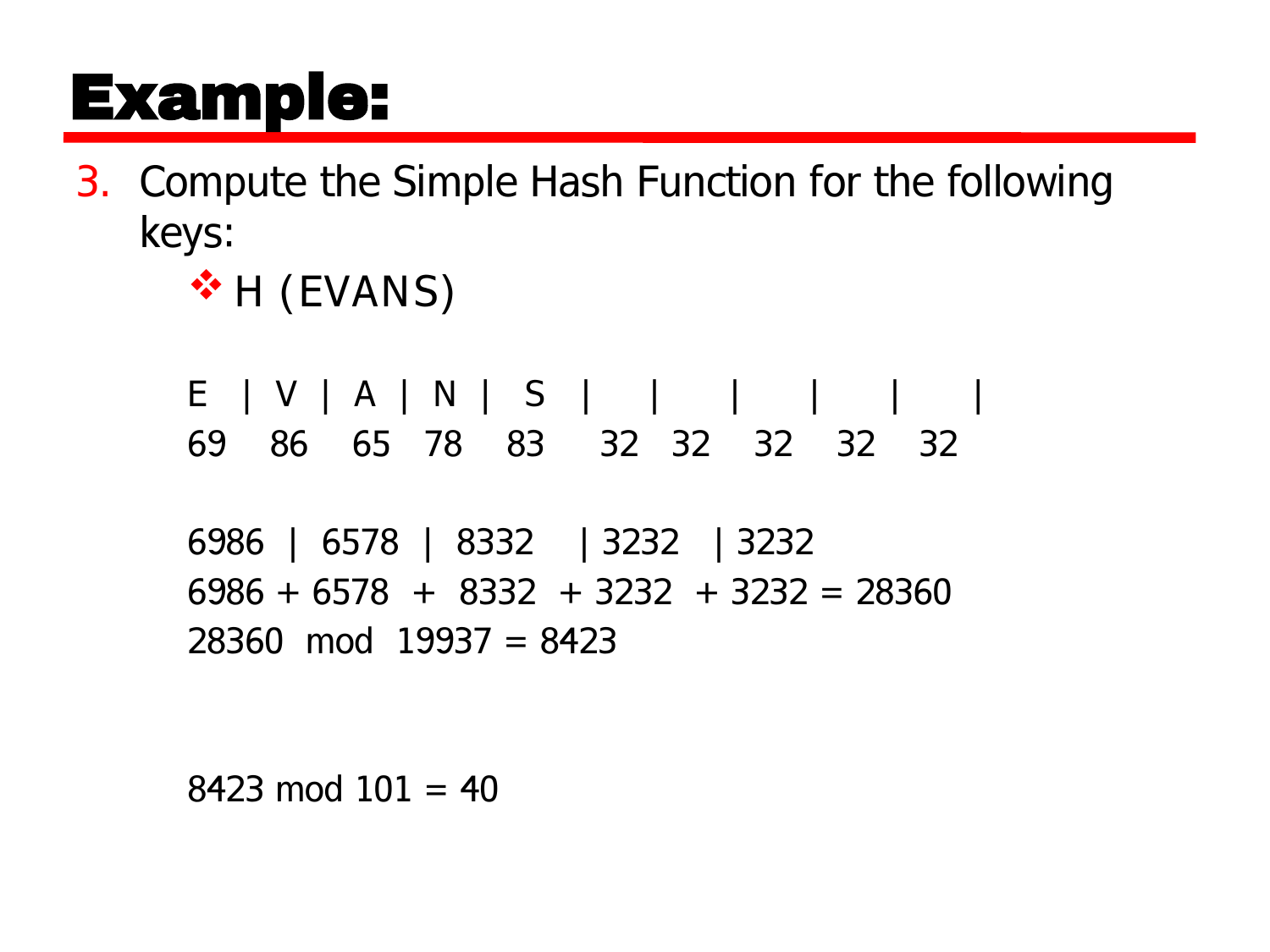

# Example:

Compute the Simple Hash Function for the following keys:
H (EVANS)

E   |  V  |  A  |  N  |   S	 |     |	   |      |	      |	  |
69    86    65   78    83     32   32    32    32    32

6986  |  6578  |  8332    | 3232   | 3232
6986 + 6578  +  8332  + 3232  + 3232 = 28360
28360  mod  19937 = 8423

8423 mod 101 = 40